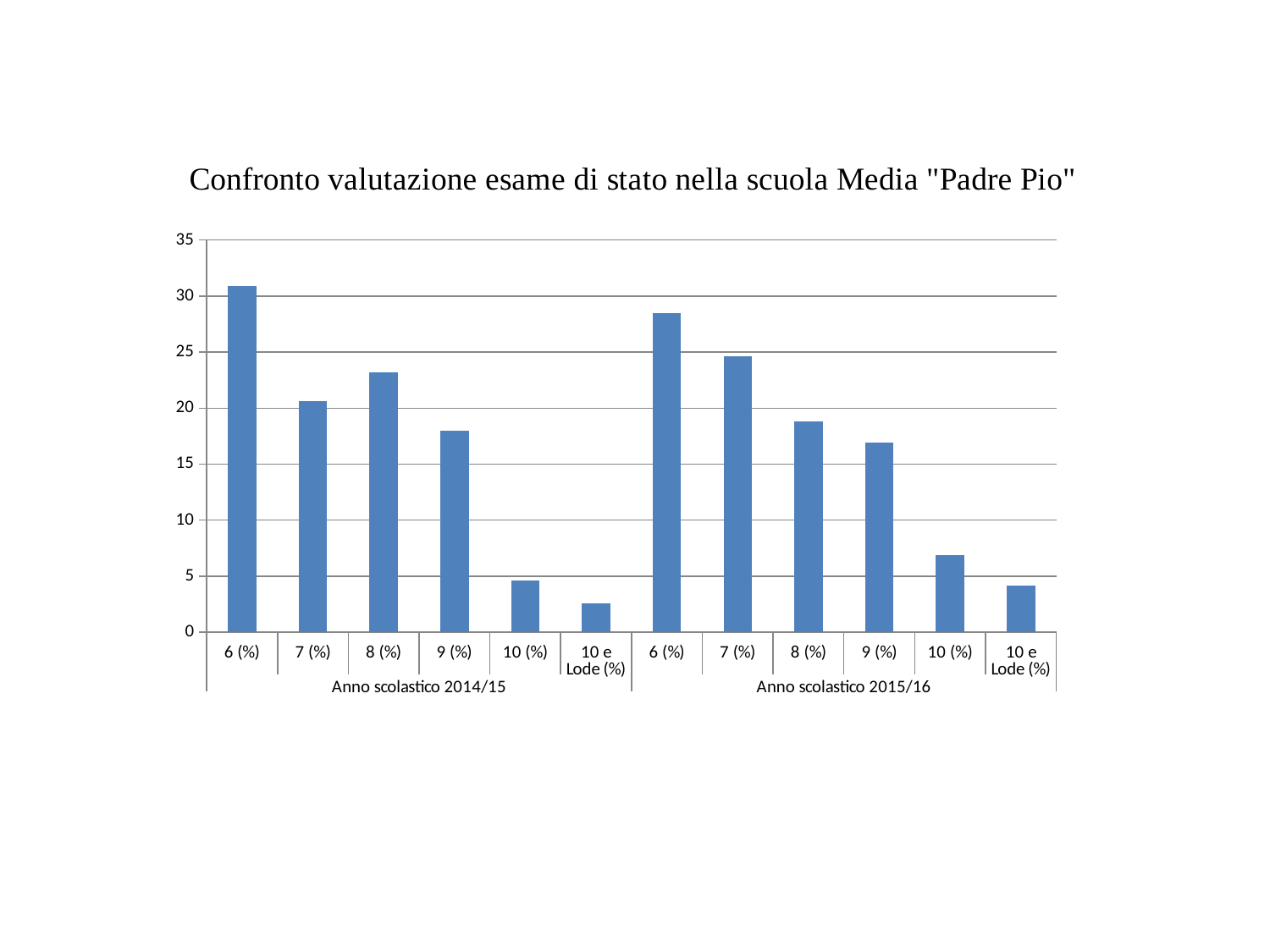

### Chart

| Category |  |
|---|---|
| 6 (%) | 30.9 |
| 7 (%) | 20.6 |
| 8 (%) | 23.2 |
| 9 (%) | 18.0 |
| 10 (%) | 4.6 |
| 10 e Lode (%) | 2.6 |
| 6 (%) | 28.5 |
| 7 (%) | 24.6 |
| 8 (%) | 18.8 |
| 9 (%) | 16.9 |
| 10 (%) | 6.9 |
| 10 e Lode (%) | 4.2 |